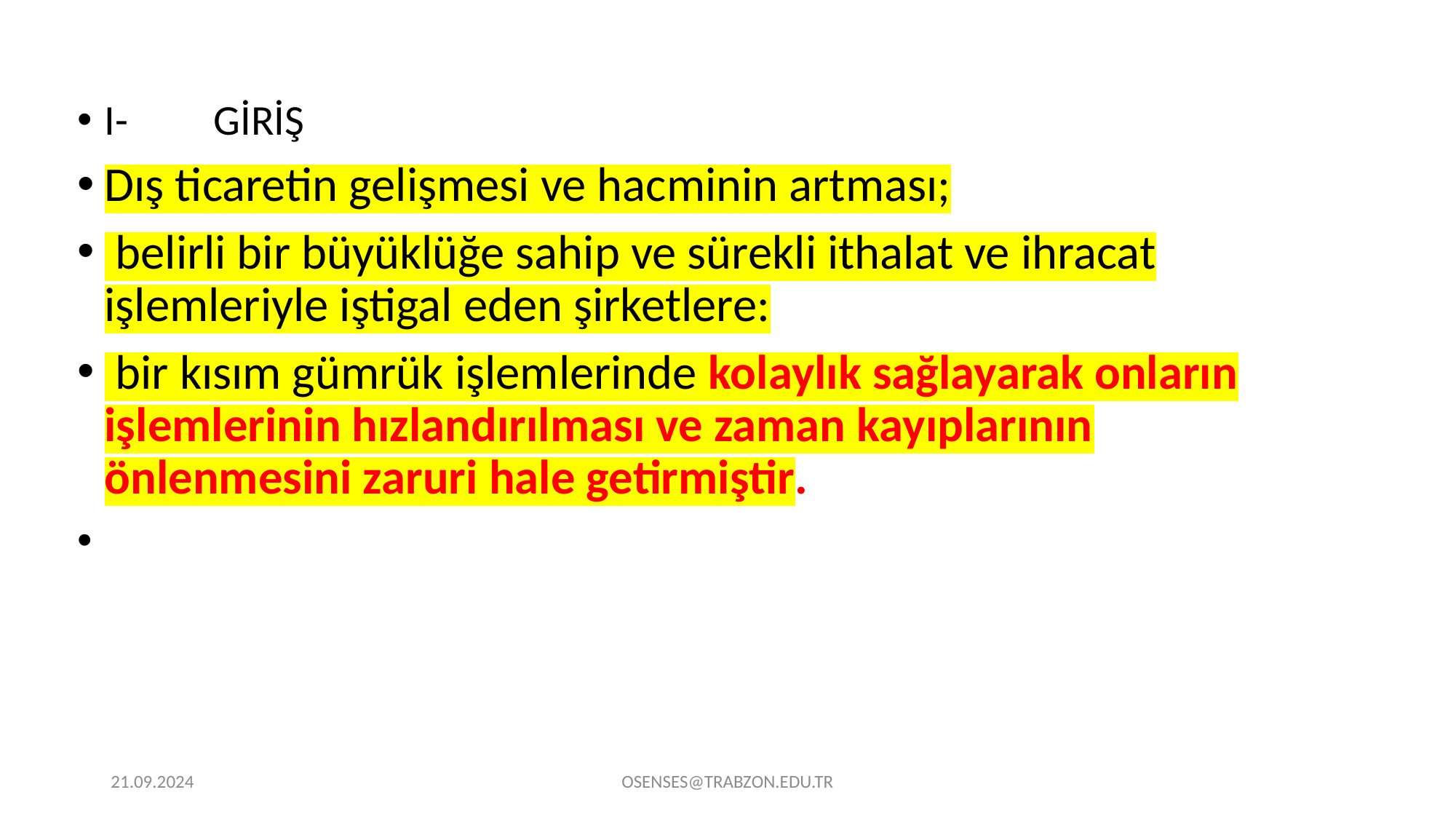

I-	GİRİŞ
Dış ticaretin gelişmesi ve hacminin artması;
 belirli bir büyüklüğe sahip ve sürekli ithalat ve ihracat işlemleriyle iştigal eden şirketlere:
 bir kısım gümrük işlemlerinde kolaylık sağlayarak onların işlemlerinin hızlandırılması ve zaman kayıplarının önlenmesini zaruri hale getirmiştir.

21.09.2024
OSENSES@TRABZON.EDU.TR